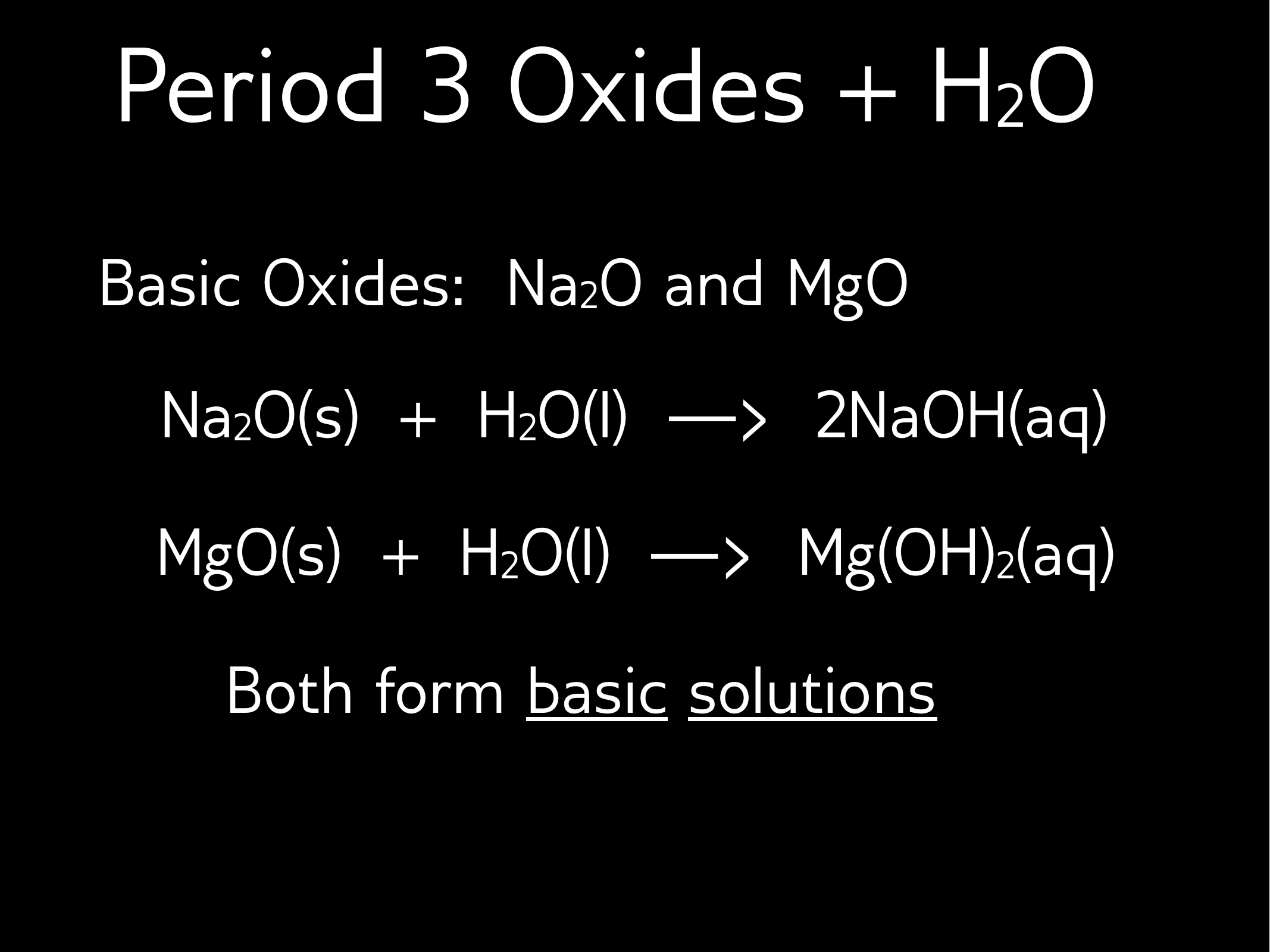

Period 3 Oxides + H2O
Basic Oxides:  Na2O and MgO
Na2O(s)  +  H2O(l)  —>  2NaOH(aq)
MgO(s)  +  H2O(l)  —>  Mg(OH)2(aq)
Both form basic solutions